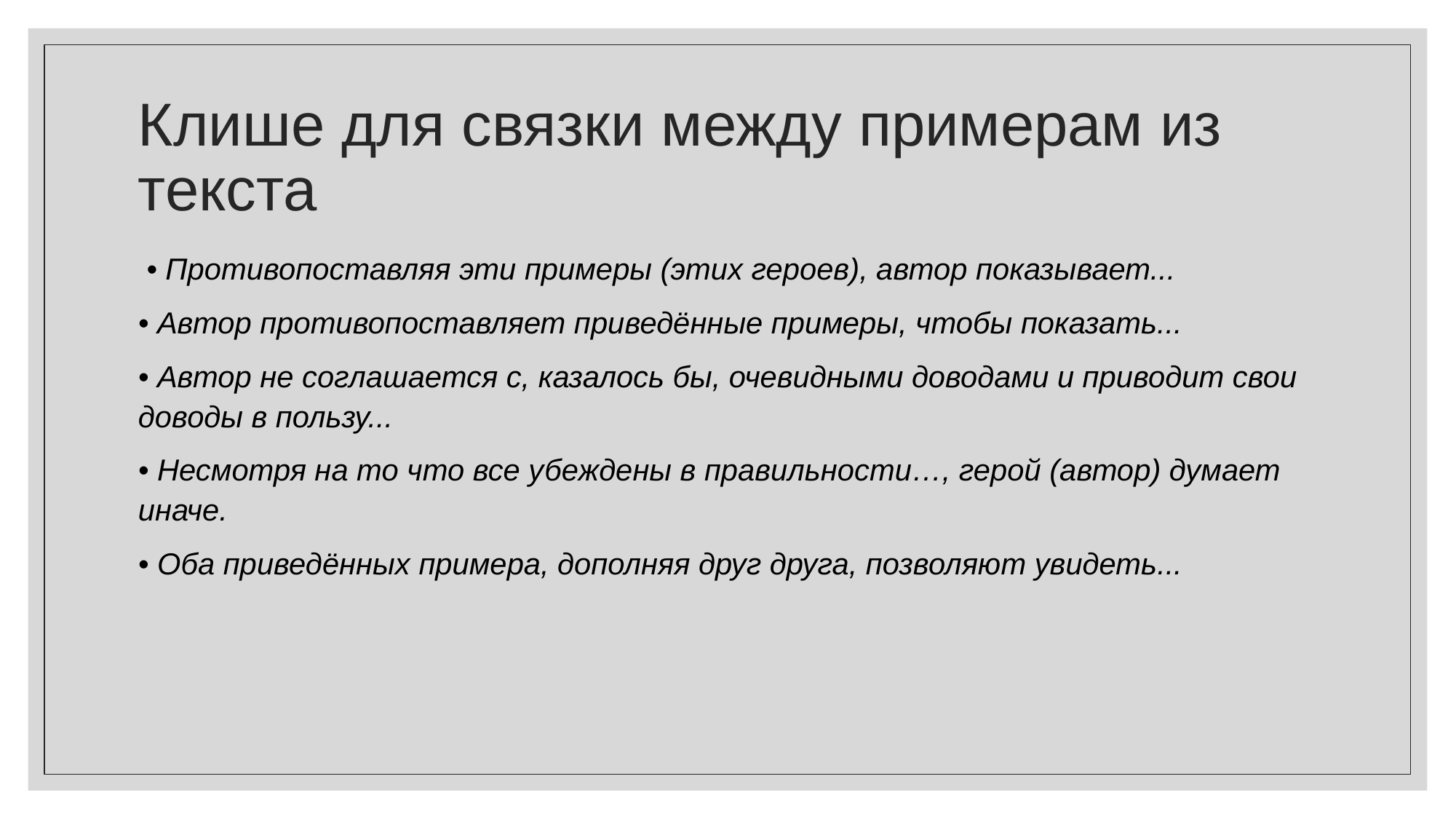

# Клише для связки между примерам из текста
 • Противопоставляя эти примеры (этих героев), автор показывает...
• Автор противопоставляет приведённые примеры, чтобы показать...
• Автор не соглашается с, казалось бы, очевидными доводами и приводит свои доводы в пользу...
• Несмотря на то что все убеждены в правильности…, герой (автор) думает иначе.
• Оба приведённых примера, дополняя друг друга, позволяют увидеть...